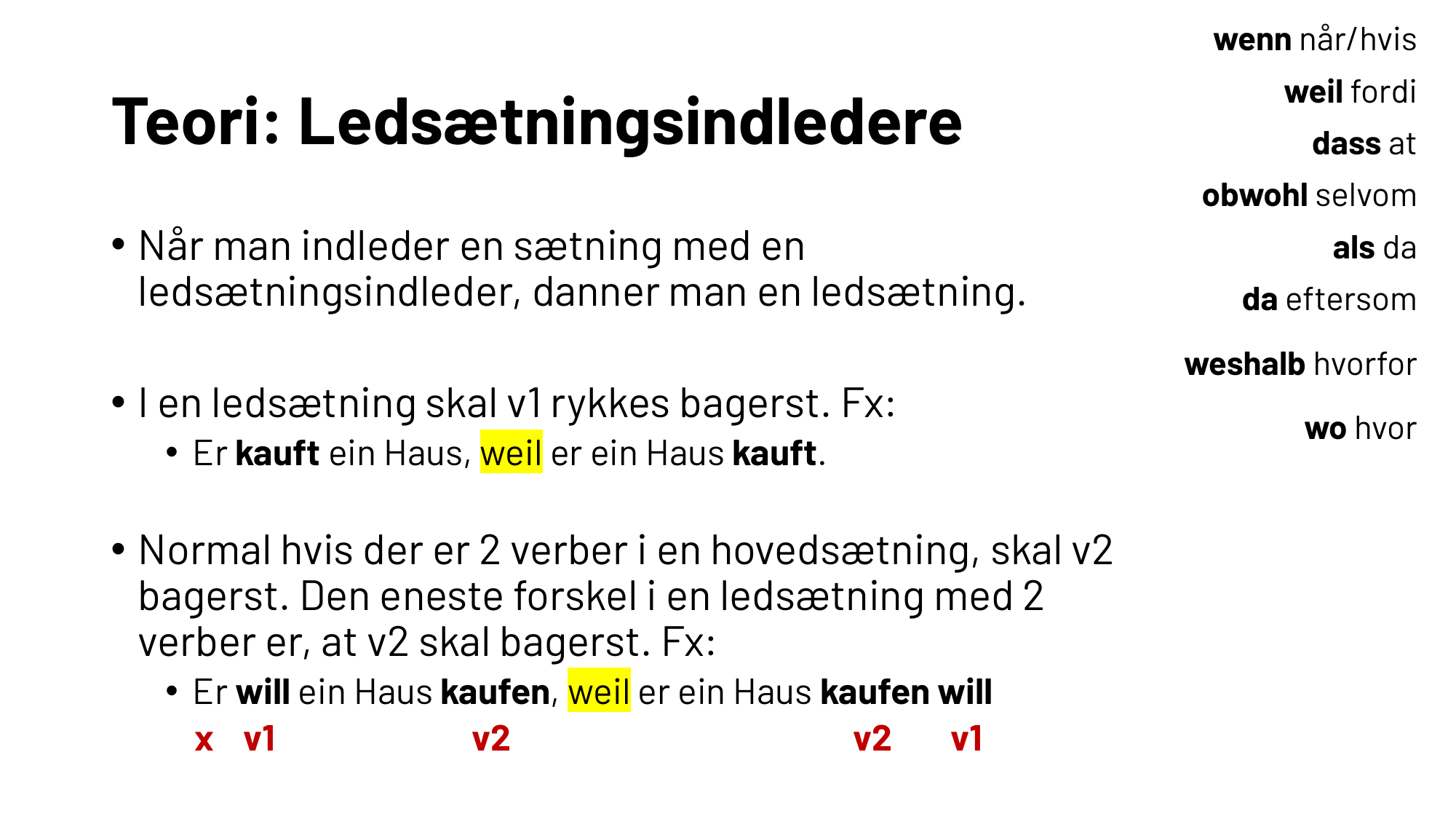

wenn når/hvis
weil fordi
dass at
obwohl selvom
als da
da eftersom
weshalb hvorfor
wo hvor

# Teori: Ledsætningsindledere
Når man indleder en sætning med en ledsætningsindleder, danner man en ledsætning.
I en ledsætning skal v1 rykkes bagerst. Fx:
Er kauft ein Haus, weil er ein Haus kauft.
Normal hvis der er 2 verber i en hovedsætning, skal v2 bagerst. Den eneste forskel i en ledsætning med 2 verber er, at v2 skal bagerst. Fx:
Er will ein Haus kaufen, weil er ein Haus kaufen will
    x    v1                           v2                                               v2        v1